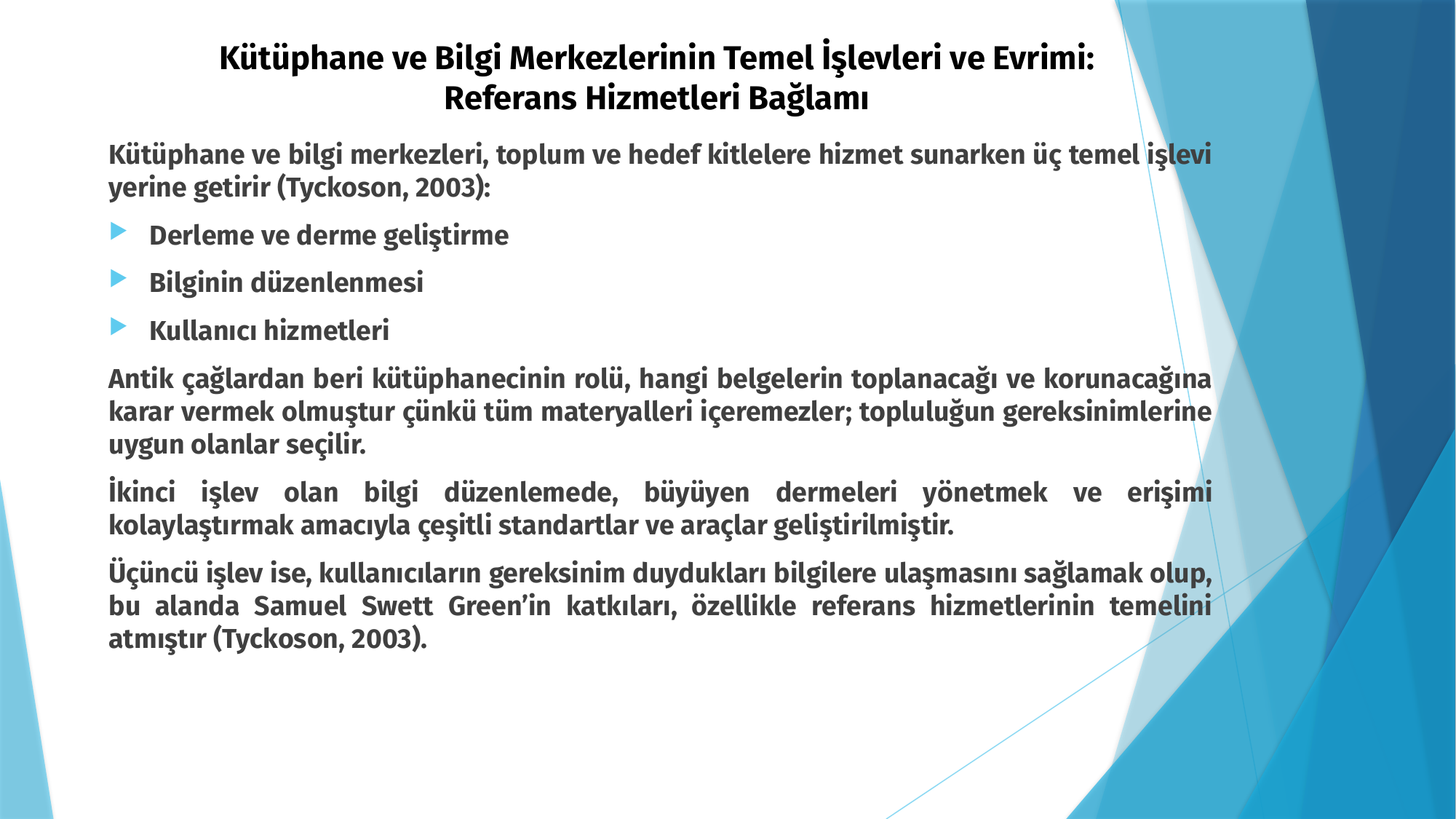

# Kütüphane ve Bilgi Merkezlerinin Temel İşlevleri ve Evrimi: Referans Hizmetleri Bağlamı
Kütüphane ve bilgi merkezleri, toplum ve hedef kitlelere hizmet sunarken üç temel işlevi yerine getirir (Tyckoson, 2003):
Derleme ve derme geliştirme
Bilginin düzenlenmesi
Kullanıcı hizmetleri
Antik çağlardan beri kütüphanecinin rolü, hangi belgelerin toplanacağı ve korunacağına karar vermek olmuştur çünkü tüm materyalleri içeremezler; topluluğun gereksinimlerine uygun olanlar seçilir.
İkinci işlev olan bilgi düzenlemede, büyüyen dermeleri yönetmek ve erişimi kolaylaştırmak amacıyla çeşitli standartlar ve araçlar geliştirilmiştir.
Üçüncü işlev ise, kullanıcıların gereksinim duydukları bilgilere ulaşmasını sağlamak olup, bu alanda Samuel Swett Green’in katkıları, özellikle referans hizmetlerinin temelini atmıştır (Tyckoson, 2003).